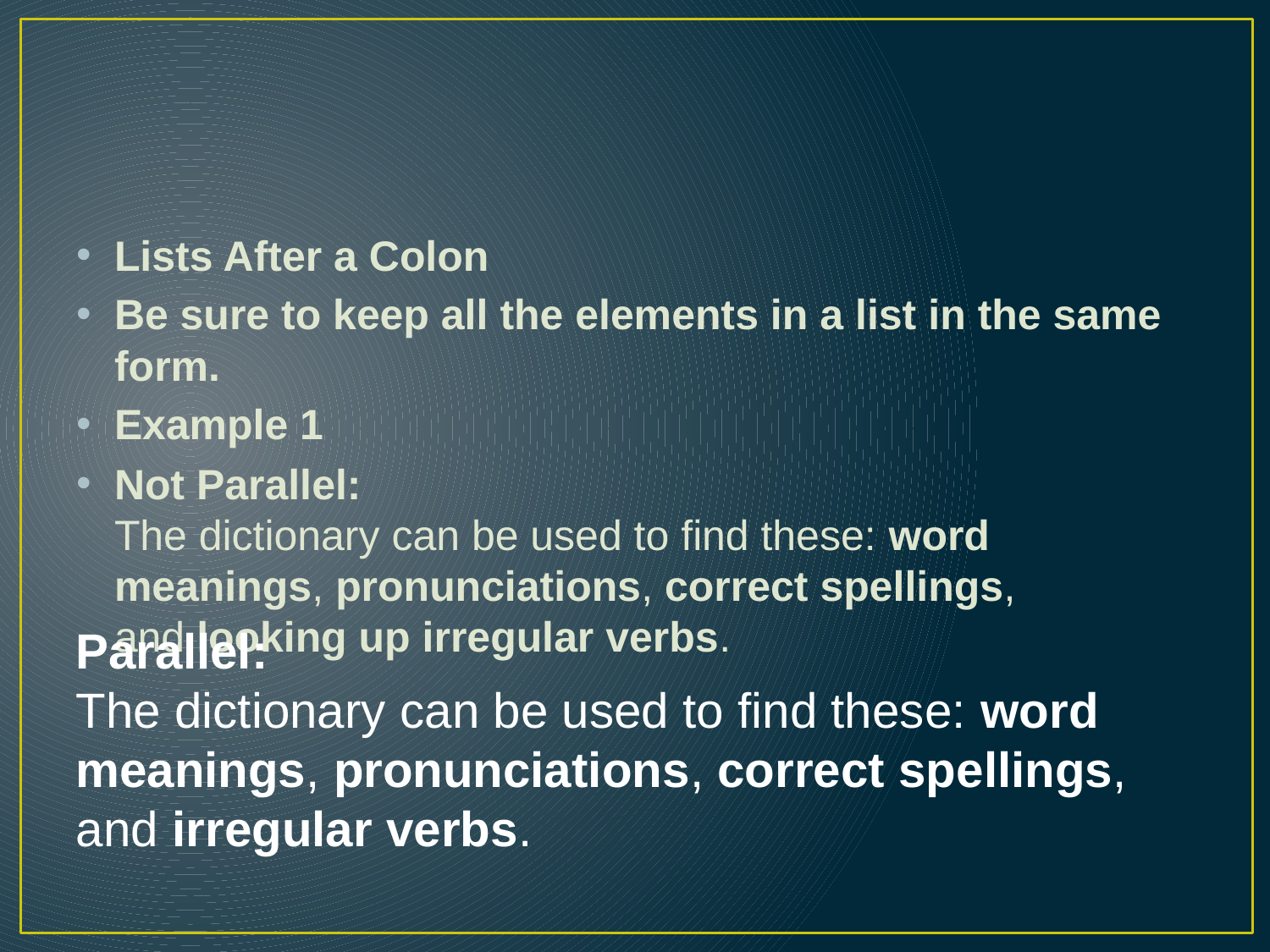

#
Lists After a Colon
Be sure to keep all the elements in a list in the same form.
Example 1
Not Parallel: 
The dictionary can be used to find these: word meanings, pronunciations, correct spellings, and looking up irregular verbs.

Parallel: 
The dictionary can be used to find these: word meanings, pronunciations, correct spellings, and irregular verbs.